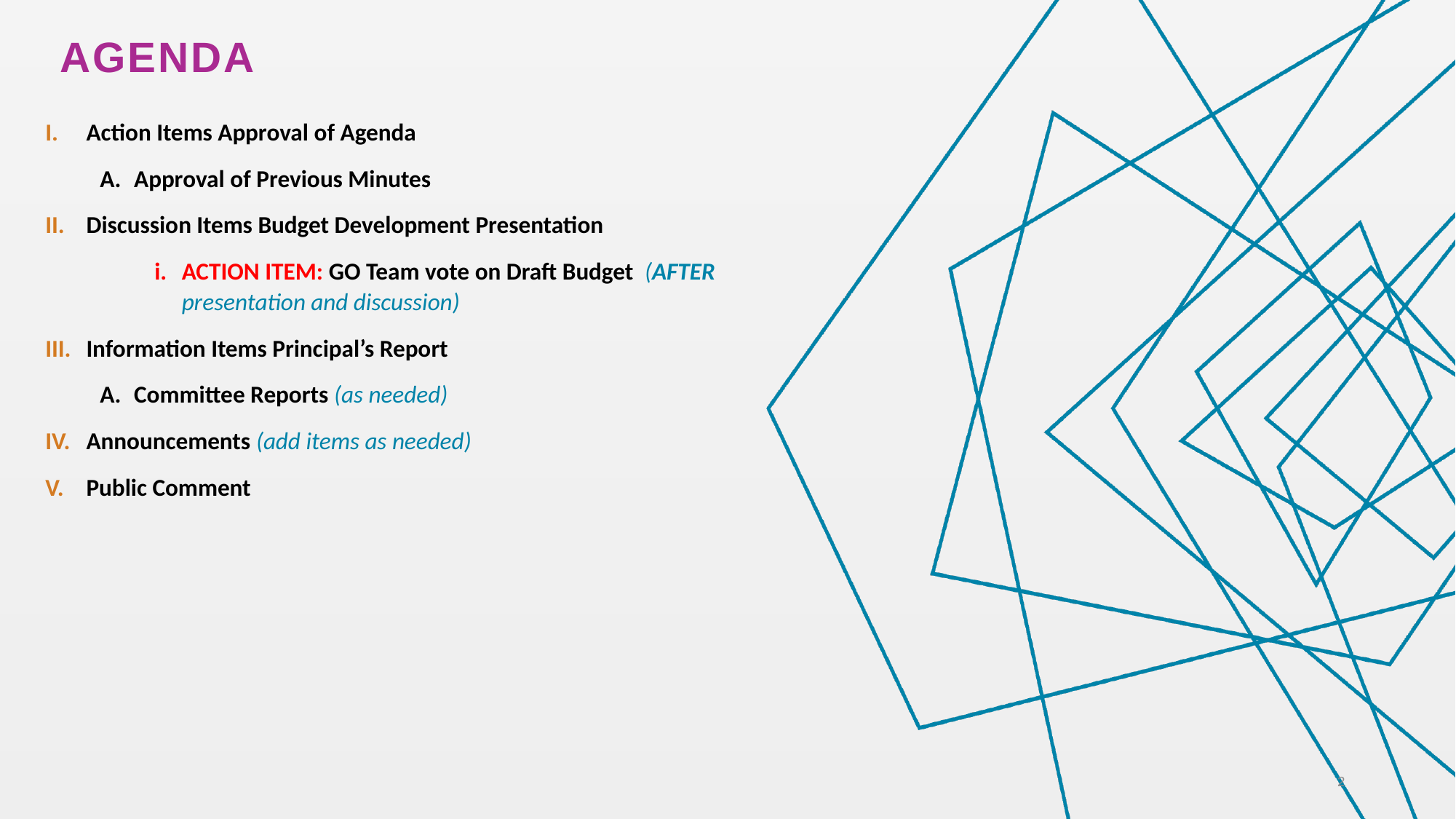

# AGENDA
Action Items Approval of Agenda
Approval of Previous Minutes
Discussion Items Budget Development Presentation
ACTION ITEM: GO Team vote on Draft Budget  (AFTER presentation and discussion)
Information Items Principal’s Report
Committee Reports (as needed)
Announcements (add items as needed)
Public Comment
2